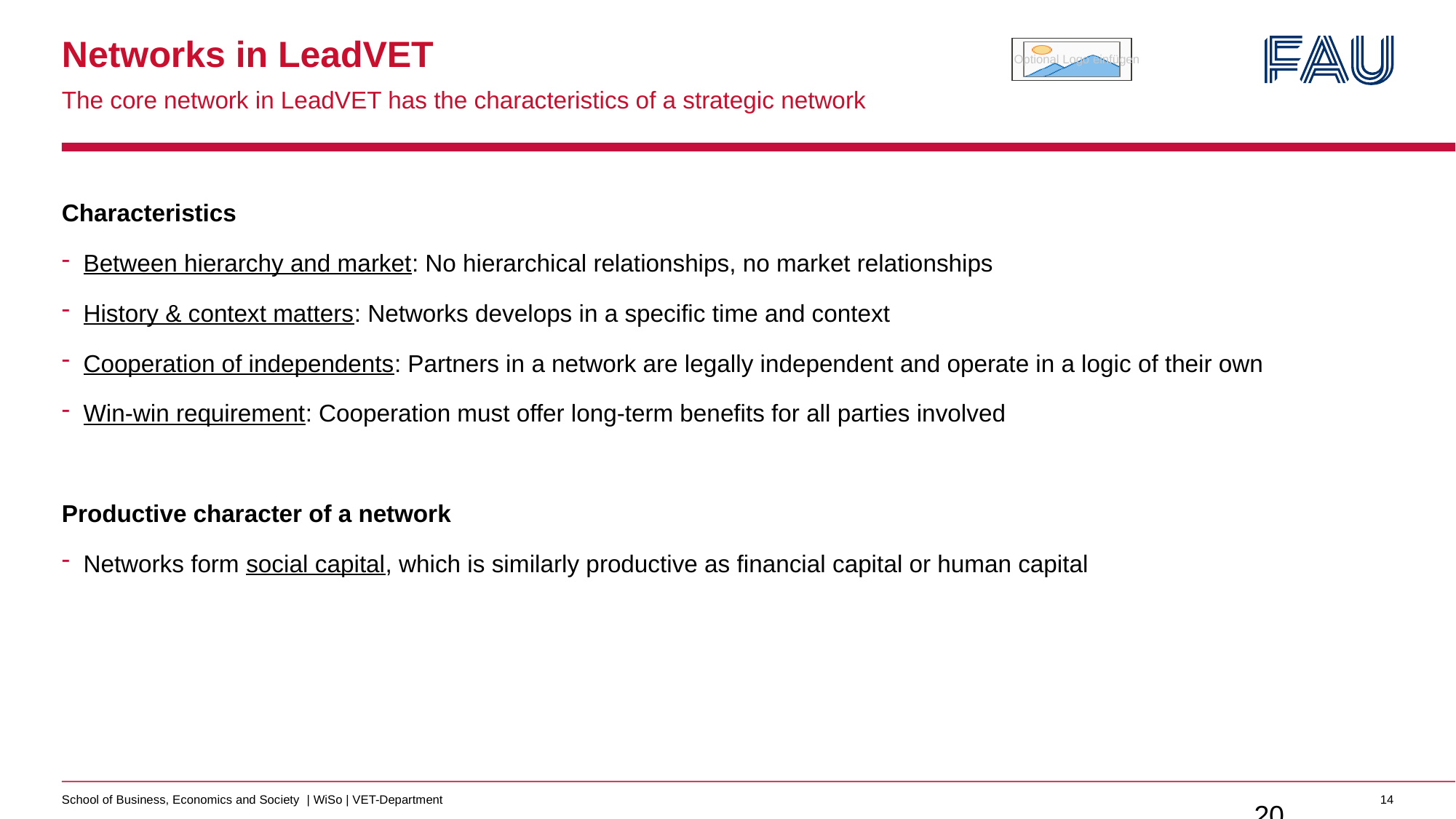

# Networks in LeadVET

The core network in LeadVET has the characteristics of a strategic network
Characteristics
Between hierarchy and market: No hierarchical relationships, no market relationships
History & context matters: Networks develops in a specific time and context
Cooperation of independents: Partners in a network are legally independent and operate in a logic of their own
Win-win requirement: Cooperation must offer long-term benefits for all parties involved

Productive character of a network
Networks form social capital, which is similarly productive as financial capital or human capital

School of Business, Economics and Society  | WiSo | VET-Department
20. Dezember 2023
14